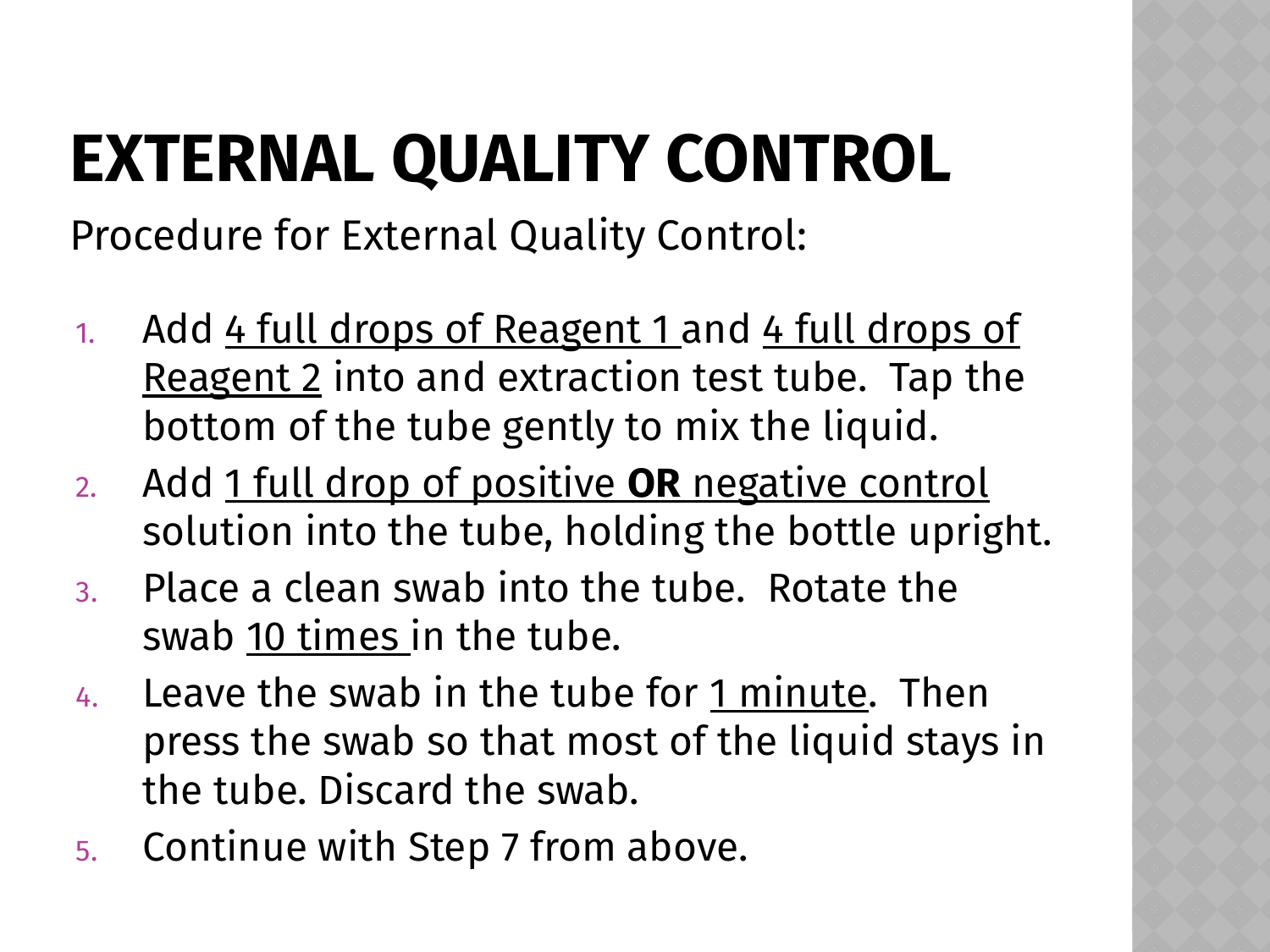

# External quality control
Procedure for External Quality Control:
Add 4 full drops of Reagent 1 and 4 full drops of Reagent 2 into and extraction test tube.  Tap the bottom of the tube gently to mix the liquid.
Add 1 full drop of positive OR negative control solution into the tube, holding the bottle upright.
Place a clean swab into the tube.  Rotate the swab 10 times in the tube.
Leave the swab in the tube for 1 minute.  Then press the swab so that most of the liquid stays in the tube. Discard the swab.
Continue with Step 7 from above.